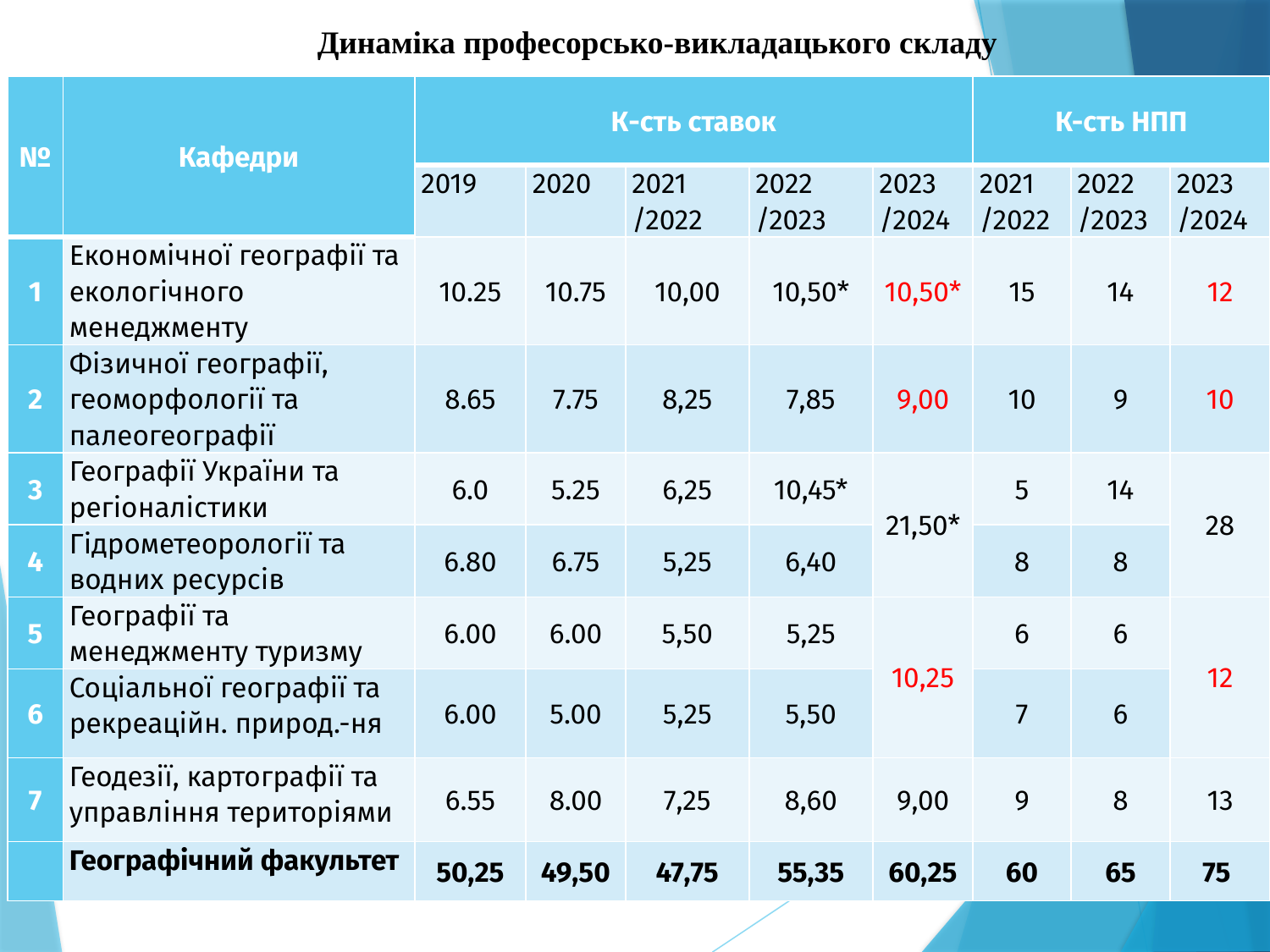

Динаміка професорсько-викладацького складу
| № | Кафедри | К-сть ставок |  |  |  |  | К-сть НПП |  |  |
| --- | --- | --- | --- | --- | --- | --- | --- | --- | --- |
|  |  | 2019 | 2020 | 2021 /2022 | 2022 /2023 | 2023 /2024 | 2021 /2022 | 2022 /2023 | 2023 /2024 |
| 1 | Економічної географії та екологічного менеджменту | 10.25 | 10.75 | 10,00 | 10,50\* | 10,50\* | 15 | 14 | 12 |
| 2 | Фізичної географії, геоморфології та палеогеографії | 8.65 | 7.75 | 8,25 | 7,85 | 9,00 | 10 | 9 | 10 |
| 3 | Географії України та регіоналістики | 6.0 | 5.25 | 6,25 | 10,45\* | 21,50\* | 5 | 14 | 28 |
| 4 | Гідрометеорології та водних ресурсів | 6.80 | 6.75 | 5,25 | 6,40 |  | 8 | 8 |  |
| 5 | Географії та менеджменту туризму | 6.00 | 6.00 | 5,50 | 5,25 | 10,25 | 6 | 6 | 12 |
| 6 | Соціальної географії та рекреаційн. природ.-ня | 6.00 | 5.00 | 5,25 | 5,50 |  | 7 | 6 |  |
| 7 | Геодезії, картографії та управління територіями | 6.55 | 8.00 | 7,25 | 8,60 | 9,00 | 9 | 8 | 13 |
|  | Географічний факультет | 50,25 | 49,50 | 47,75 | 55,35 | 60,25 | 60 | 65 | 75 |